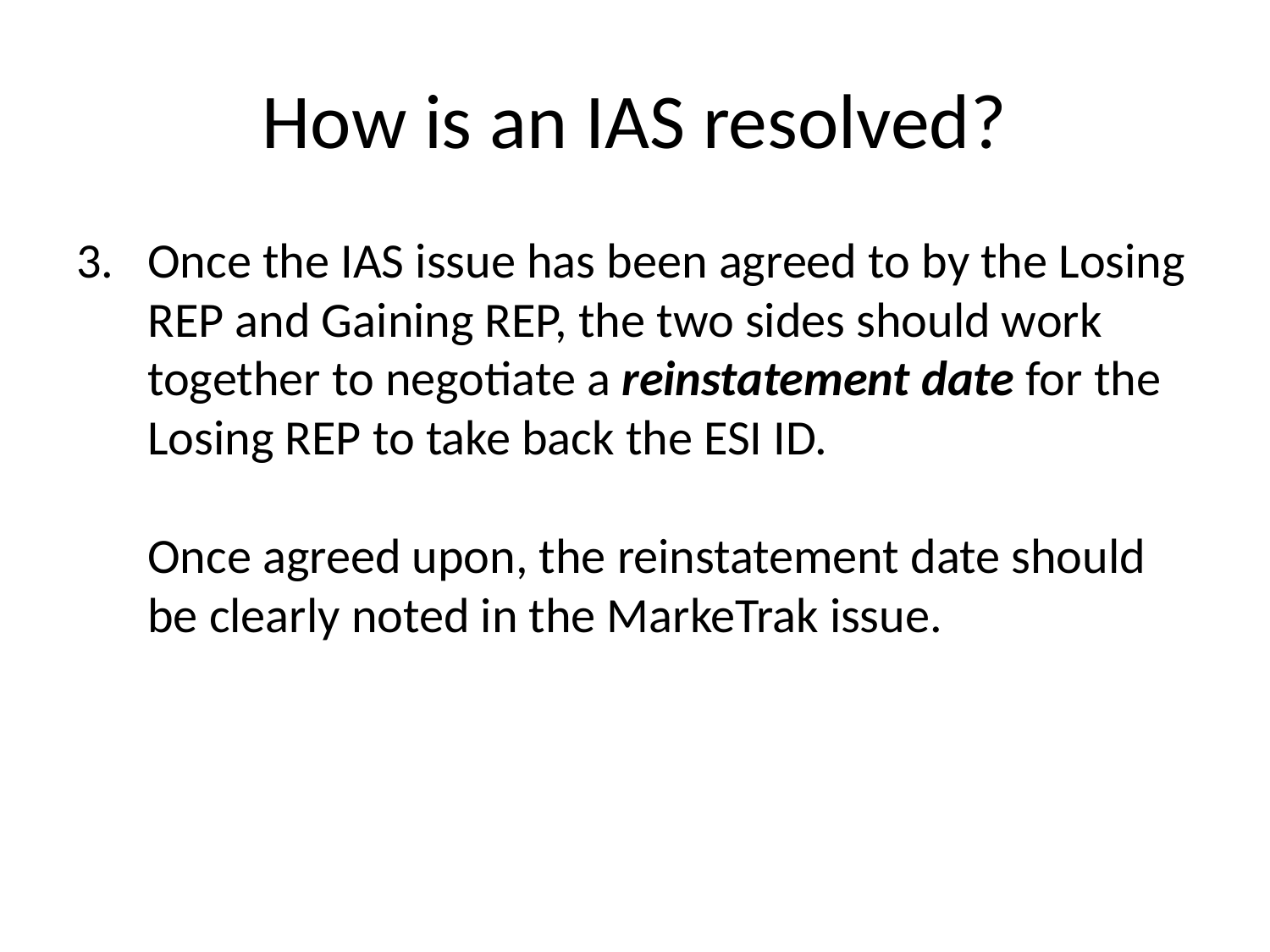

# How is an IAS resolved?
Once the IAS issue has been agreed to by the Losing REP and Gaining REP, the two sides should work together to negotiate a reinstatement date for the Losing REP to take back the ESI ID.
Once agreed upon, the reinstatement date should be clearly noted in the MarkeTrak issue.